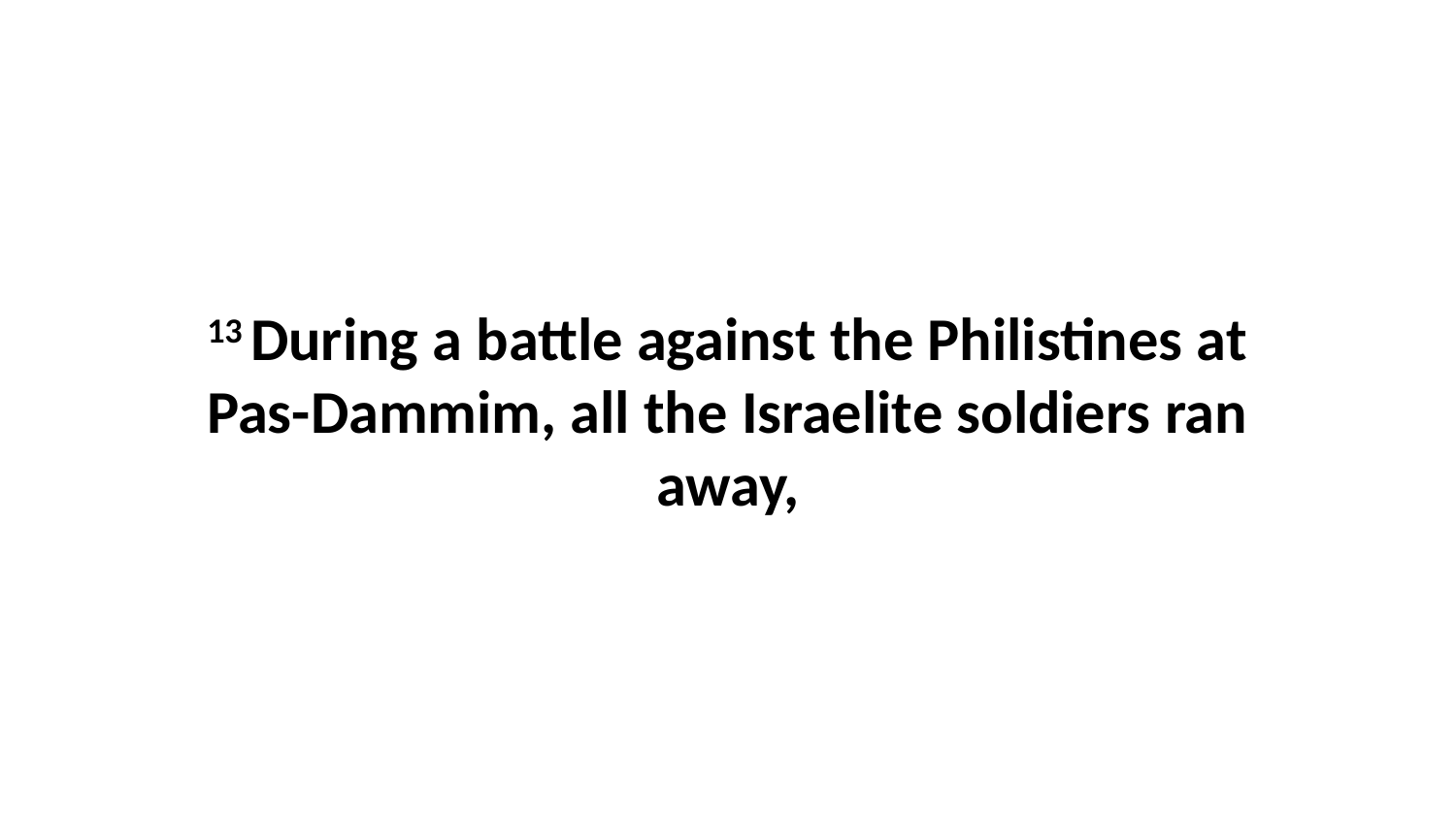

13 During a battle against the Philistines at Pas-Dammim, all the Israelite soldiers ran away,